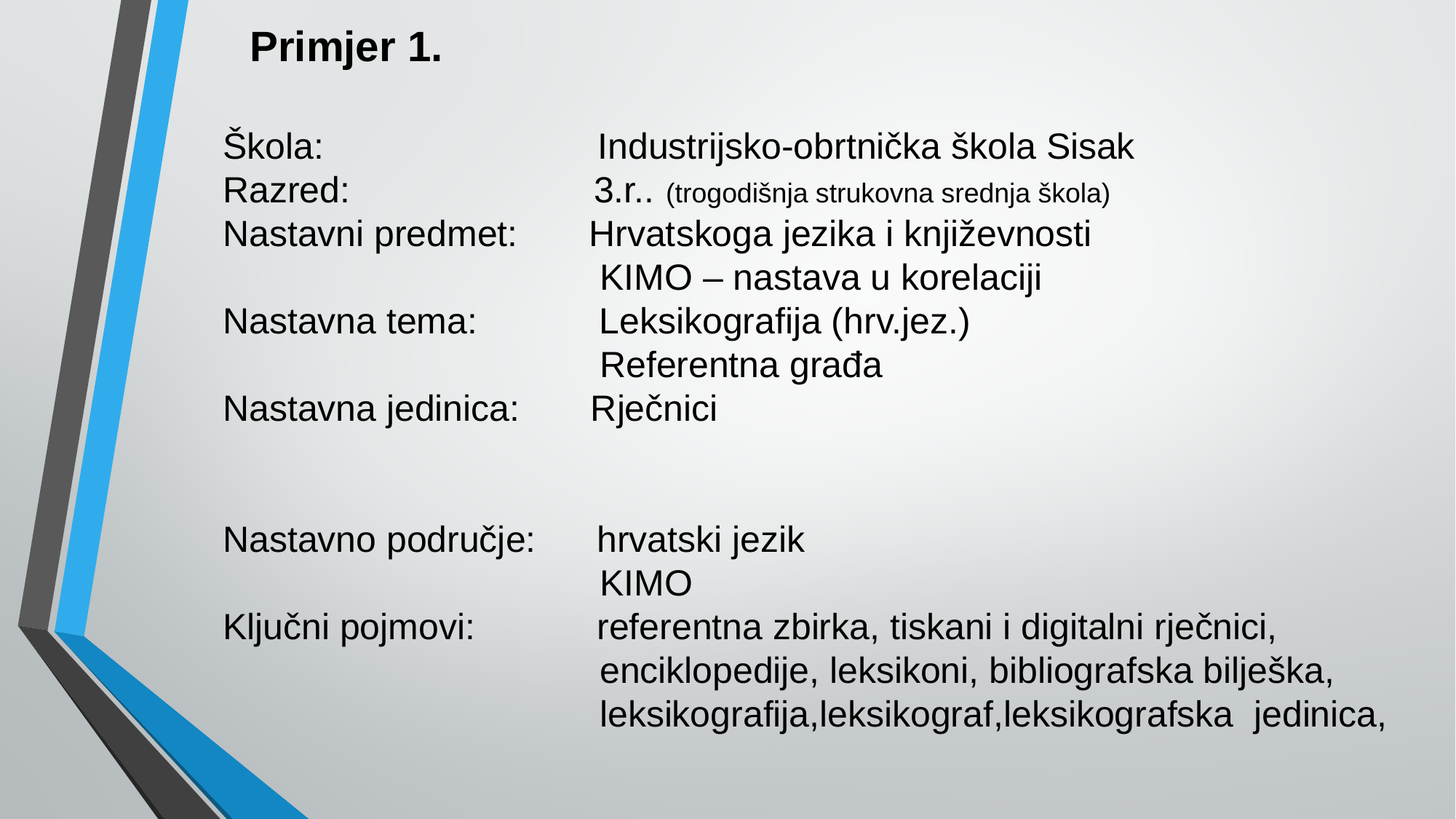

Primjer 1.
Škola:                           Industrijsko-obrtnička škola Sisak
Razred:                        3.r.. (trogodišnja strukovna srednja škola)
Nastavni predmet:       Hrvatskoga jezika i književnosti
                                     KIMO – nastava u korelaciji
Nastavna tema:            Leksikografija (hrv.jez.)
                                     Referentna građa
Nastavna jedinica:       Rječnici

Nastavno područje:      hrvatski jezik
                                     KIMO
Ključni pojmovi:            referentna zbirka, tiskani i digitalni rječnici,
                                     enciklopedije, leksikoni, bibliografska bilješka,
                                     leksikografija,leksikograf,leksikografska  jedinica,